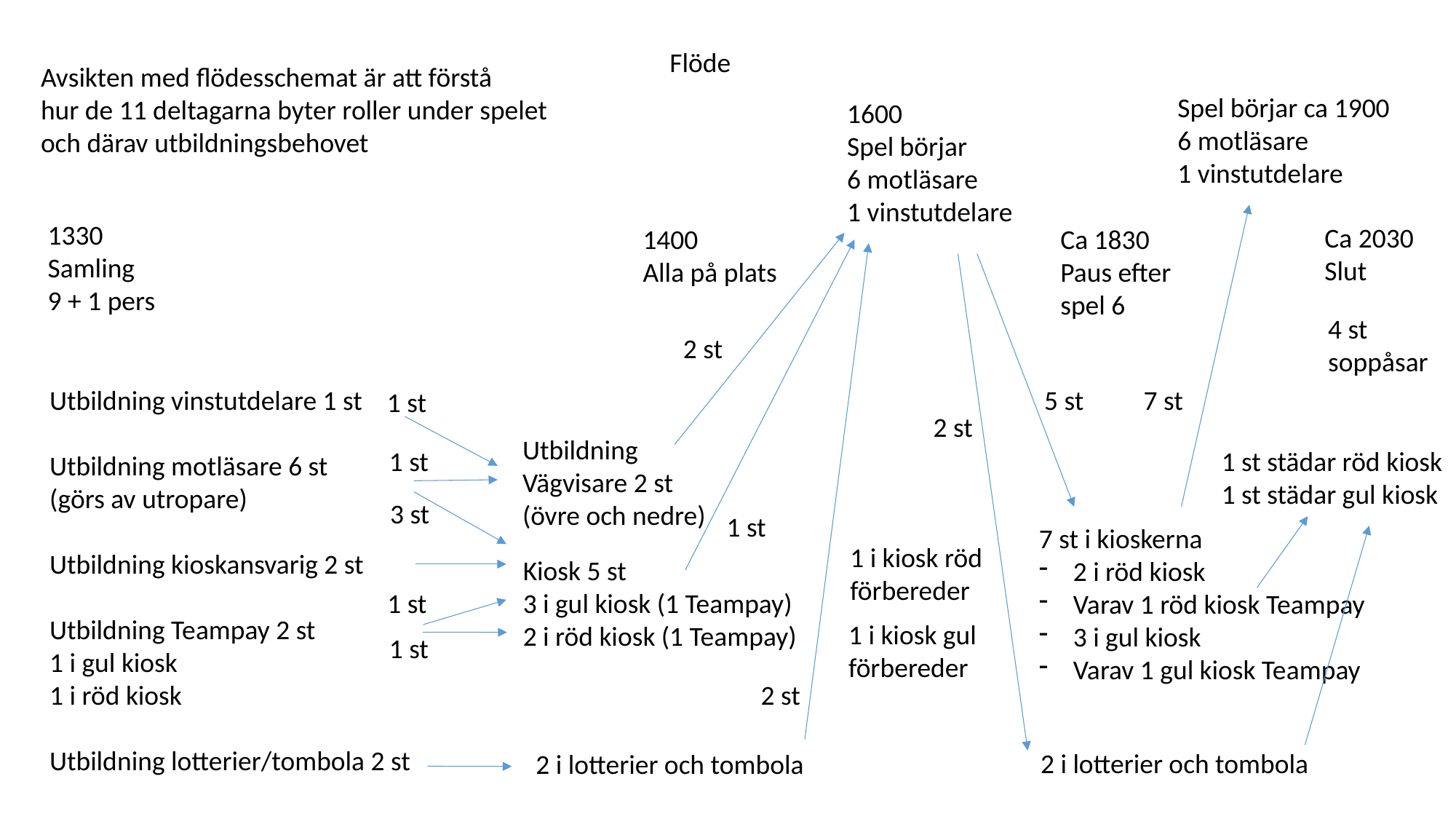

Flöde
Avsikten med flödesschemat är att förstå
hur de 11 deltagarna byter roller under spelet
och därav utbildningsbehovet
Spel börjar ca 1900
6 motläsare
1 vinstutdelare
1600
Spel börjar
6 motläsare
1 vinstutdelare
1330
Samling
9 + 1 pers
Ca 2030
Slut

1400
Alla på plats
Ca 1830
Paus efter
spel 6
4 st
soppåsar
2 st
7 st
5 st
Utbildning vinstutdelare 1 st

Utbildning motläsare 6 st
(görs av utropare)

Utbildning kioskansvarig 2 st

Utbildning Teampay 2 st
1 i gul kiosk
1 i röd kiosk

Utbildning lotterier/tombola 2 st

1 st
2 st
Utbildning
Vägvisare 2 st
(övre och nedre)
1 st
1 st städar röd kiosk
1 st städar gul kiosk
3 st
1 st
7 st i kioskerna
2 i röd kiosk
Varav 1 röd kiosk Teampay
3 i gul kiosk
Varav 1 gul kiosk Teampay

1 i kiosk röd
förbereder
Kiosk 5 st
3 i gul kiosk (1 Teampay)
2 i röd kiosk (1 Teampay)
1 st
1 i kiosk gul
förbereder
1 st
2 st
2 i lotterier och tombola
2 i lotterier och tombola